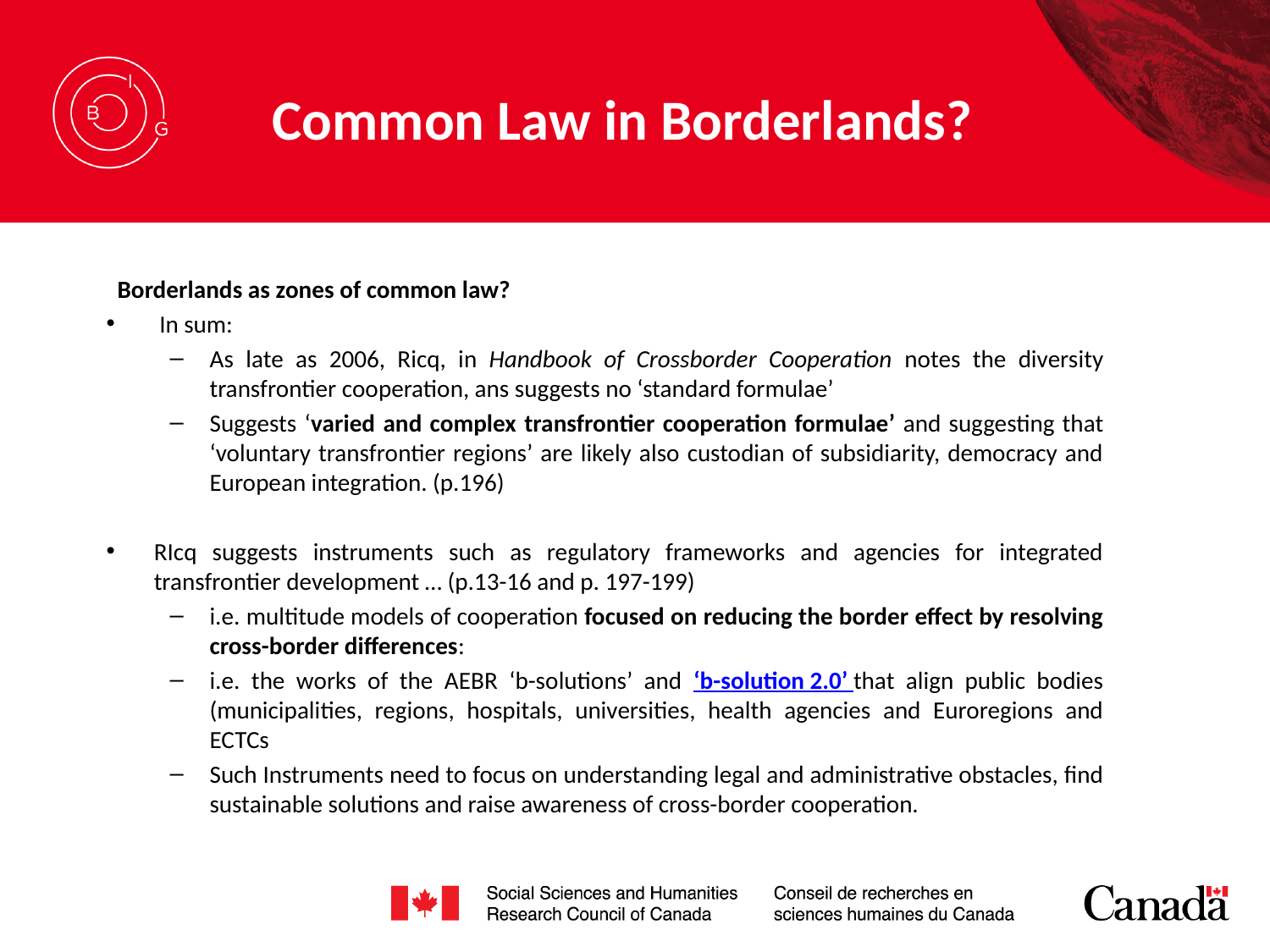

# Common Law in Borderlands?
  Borderlands as zones of common law?
 In sum:
As late as 2006, Ricq, in Handbook of Crossborder Cooperation notes the diversity transfrontier cooperation, ans suggests no ‘standard formulae’
Suggests ‘varied and complex transfrontier cooperation formulae’ and suggesting that ‘voluntary transfrontier regions’ are likely also custodian of subsidiarity, democracy and European integration. (p.196)

RIcq suggests instruments such as regulatory frameworks and agencies for integrated transfrontier development … (p.13-16 and p. 197-199)
i.e. multitude models of cooperation focused on reducing the border effect by resolving cross-border differences:
i.e. the works of the AEBR ‘b-solutions’ and ‘b-solution 2.0’ that align public bodies (municipalities, regions, hospitals, universities, health agencies and Euroregions and ECTCs
Such Instruments need to focus on understanding legal and administrative obstacles, find sustainable solutions and raise awareness of cross-border cooperation.